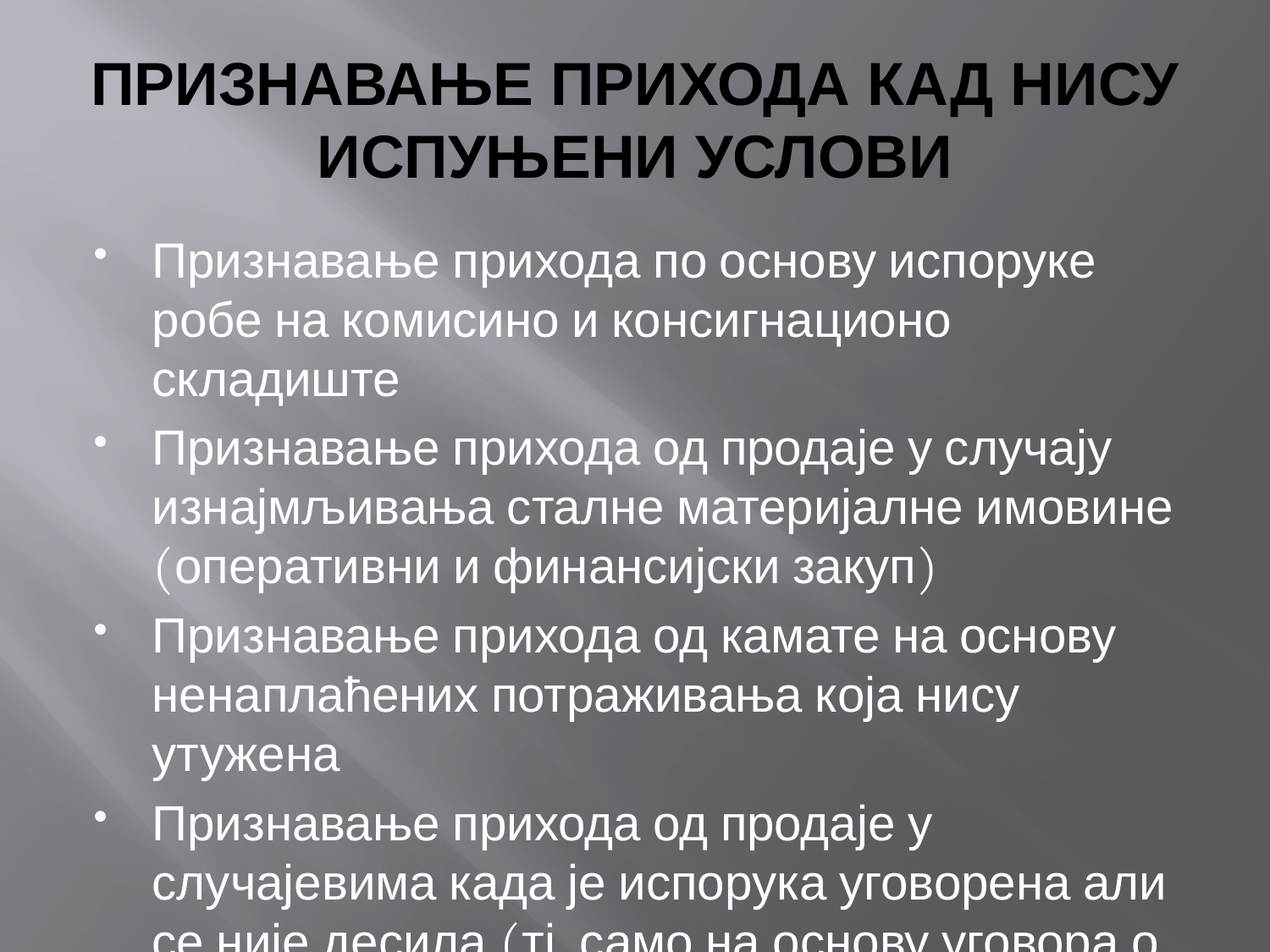

# ПРИЗНАВАЊЕ ПРИХОДА КАД НИСУ ИСПУЊЕНИ УСЛОВИ
Признавање прихода по основу испоруке робе на комисино и консигнационо складиште
Признавање прихода од продаје у случају изнајмљивања сталне материјалне имовине (оперативни и финансијски закуп)
Признавање прихода од камате на основу ненаплаћених потраживања која нису утужена
Признавање прихода од продаје у случајевима када је испорука уговорена али се није десила (тј. само на основу уговора о продаји), ...